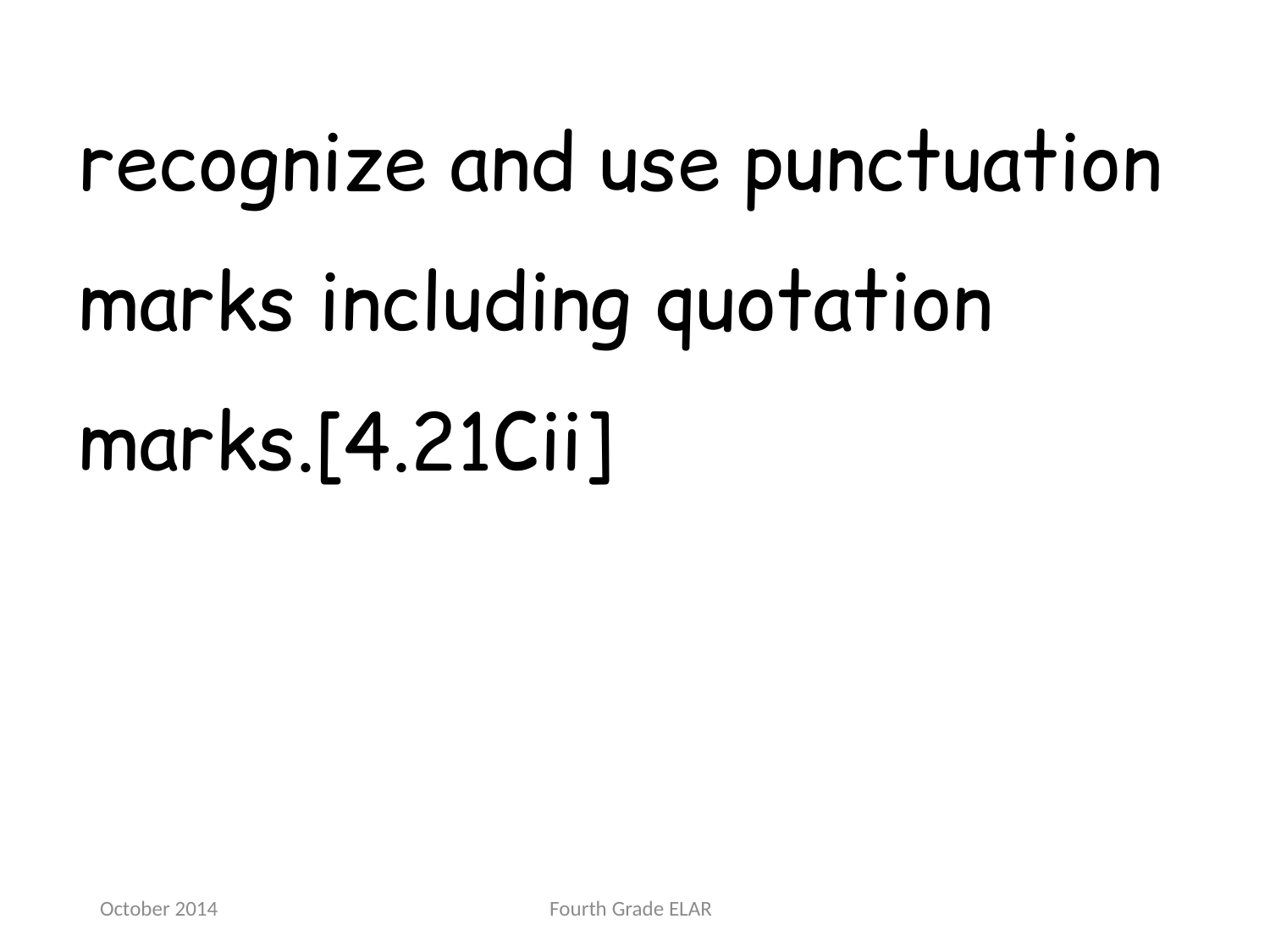

recognize and use punctuation marks including quotation marks.[4.21Cii]
October 2014
Fourth Grade ELAR